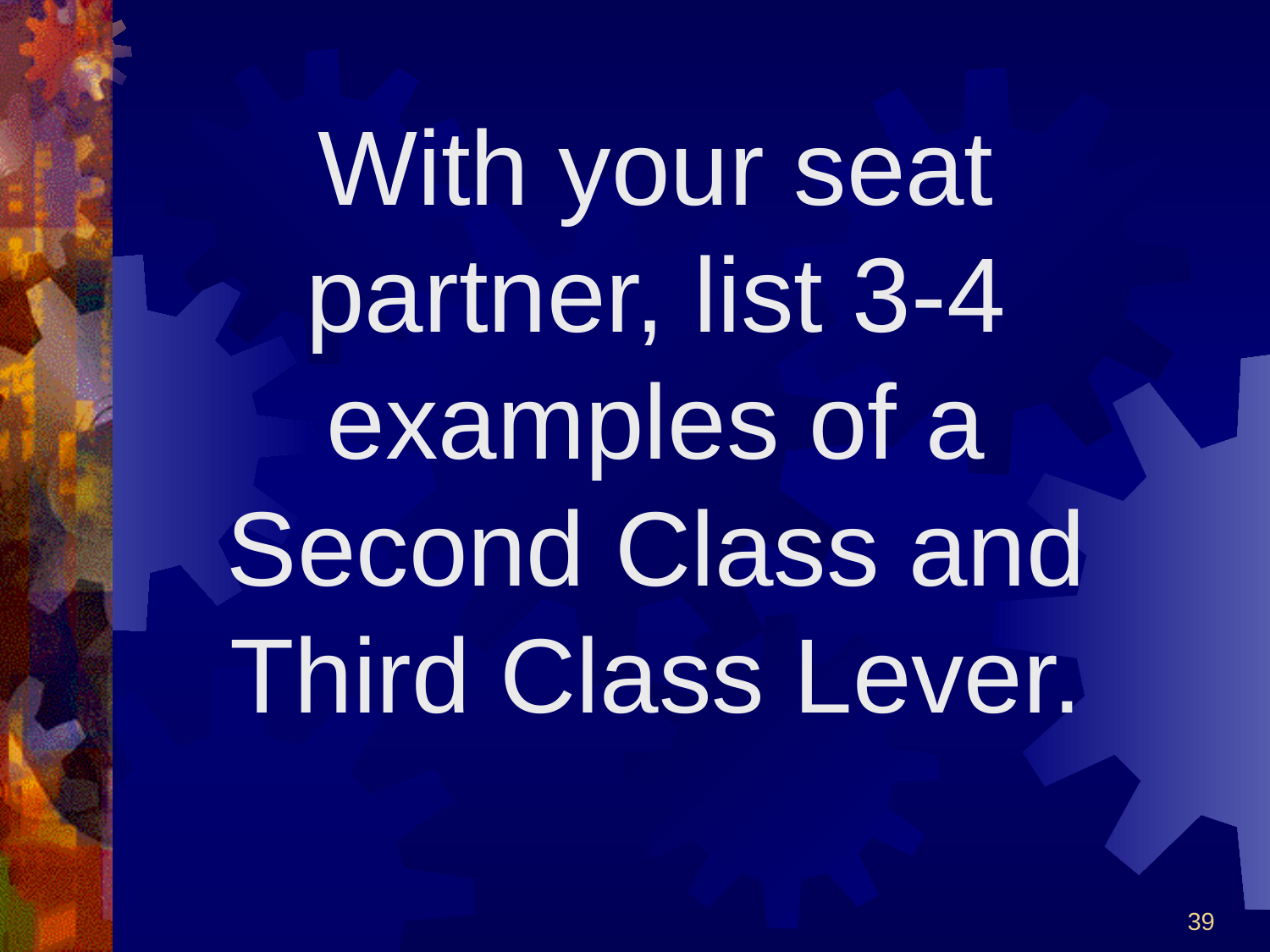

# With your seat partner, list 3-4 examples of a Second Class and Third Class Lever.
39